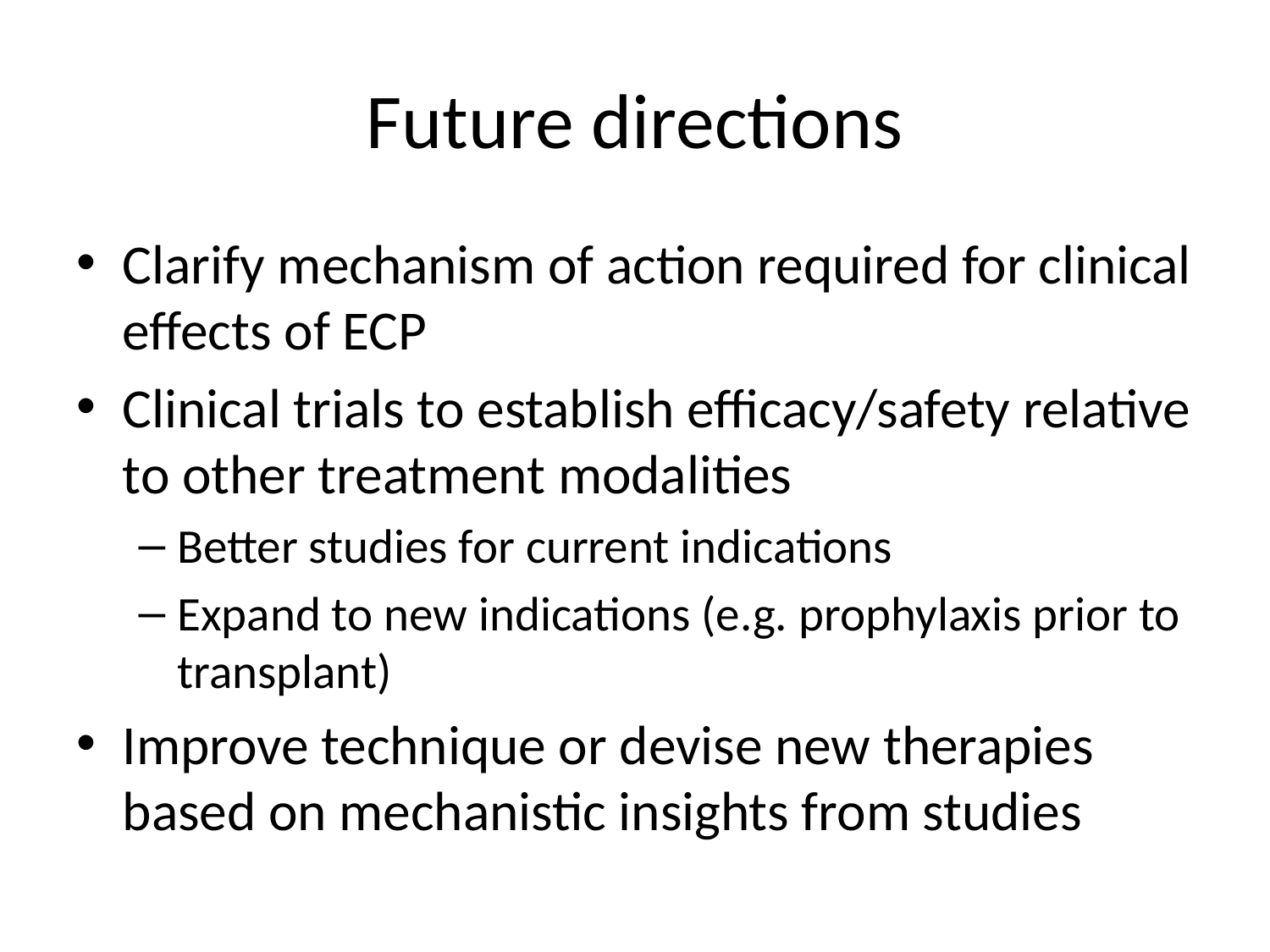

# Future directions
Clarify mechanism of action required for clinical effects of ECP
Clinical trials to establish efficacy/safety relative to other treatment modalities
Better studies for current indications
Expand to new indications (e.g. prophylaxis prior to transplant)
Improve technique or devise new therapies based on mechanistic insights from studies